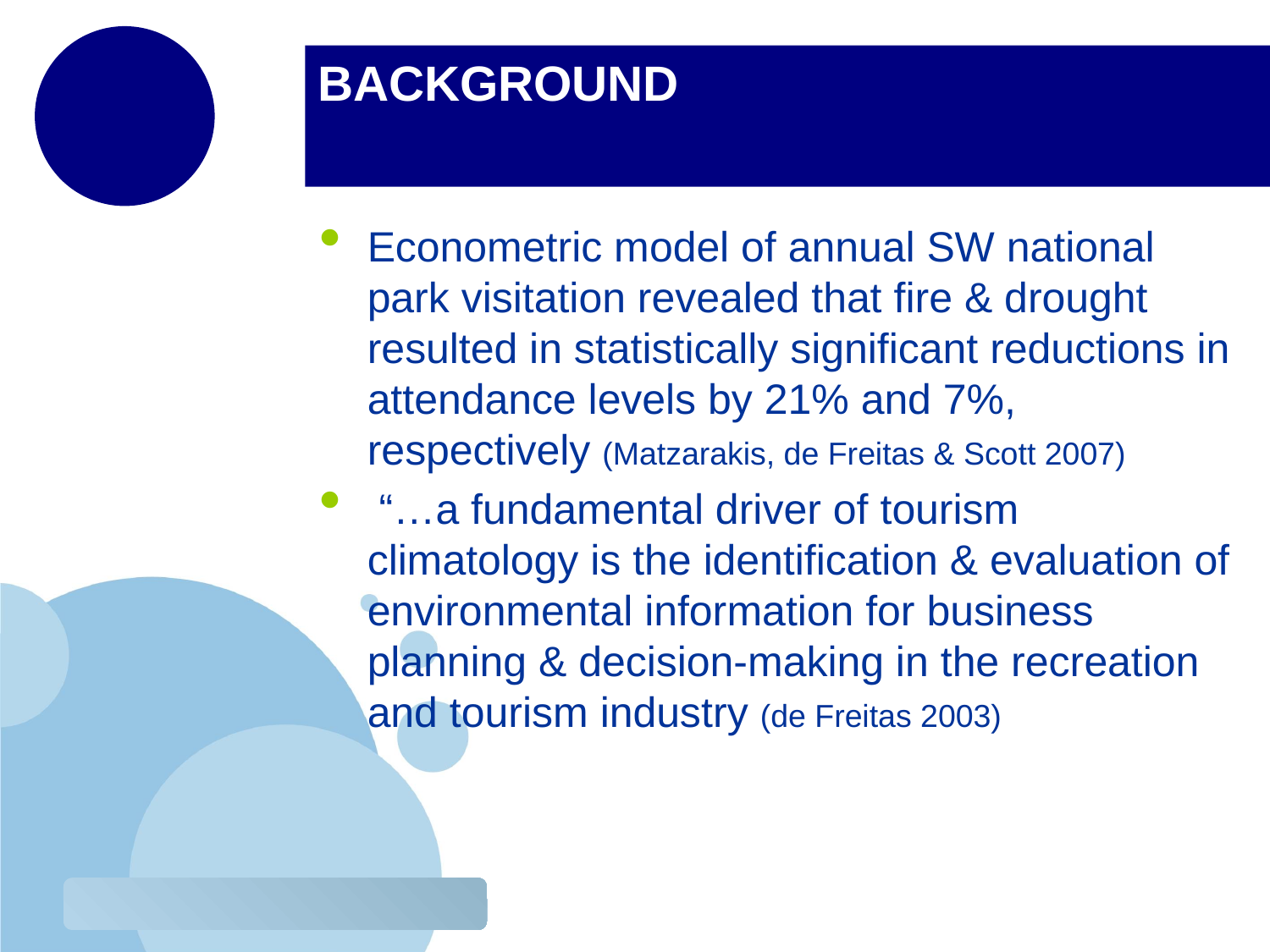

# BACKGROUND
Econometric model of annual SW national park visitation revealed that fire & drought resulted in statistically significant reductions in attendance levels by 21% and 7%, respectively (Matzarakis, de Freitas & Scott 2007)
 “…a fundamental driver of tourism climatology is the identification & evaluation of environmental information for business planning & decision-making in the recreation and tourism industry (de Freitas 2003)